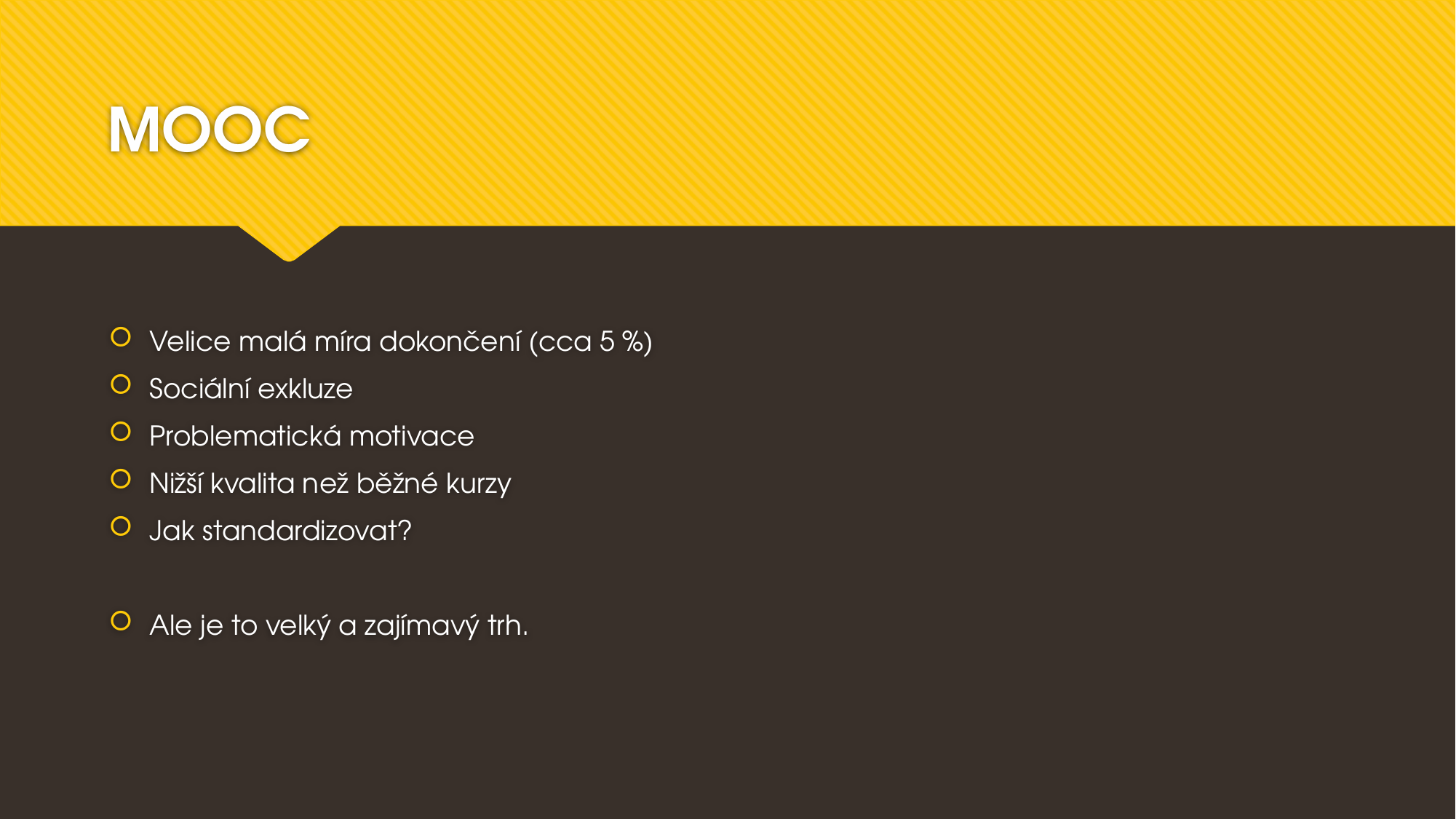

# MOOC
Velice malá míra dokončení (cca 5 %)
Sociální exkluze
Problematická motivace
Nižší kvalita než běžné kurzy
Jak standardizovat?

Ale je to velký a zajímavý trh.